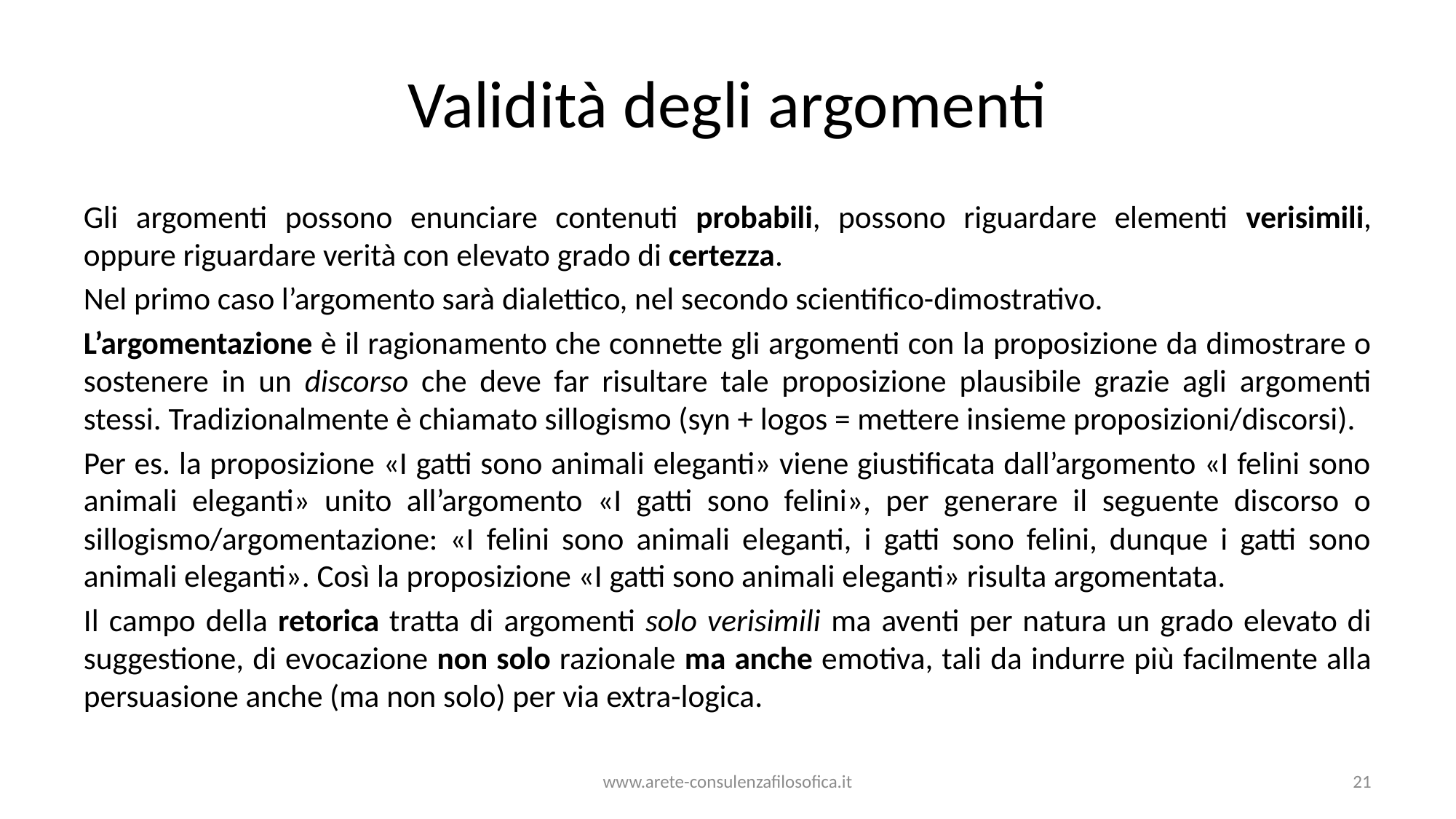

# Validità degli argomenti
Gli argomenti possono enunciare contenuti probabili, possono riguardare elementi verisimili, oppure riguardare verità con elevato grado di certezza.
Nel primo caso l’argomento sarà dialettico, nel secondo scientifico-dimostrativo.
L’argomentazione è il ragionamento che connette gli argomenti con la proposizione da dimostrare o sostenere in un discorso che deve far risultare tale proposizione plausibile grazie agli argomenti stessi. Tradizionalmente è chiamato sillogismo (syn + logos = mettere insieme proposizioni/discorsi).
Per es. la proposizione «I gatti sono animali eleganti» viene giustificata dall’argomento «I felini sono animali eleganti» unito all’argomento «I gatti sono felini», per generare il seguente discorso o sillogismo/argomentazione: «I felini sono animali eleganti, i gatti sono felini, dunque i gatti sono animali eleganti». Così la proposizione «I gatti sono animali eleganti» risulta argomentata.
Il campo della retorica tratta di argomenti solo verisimili ma aventi per natura un grado elevato di suggestione, di evocazione non solo razionale ma anche emotiva, tali da indurre più facilmente alla persuasione anche (ma non solo) per via extra-logica.

www.arete-consulenzafilosofica.it
21